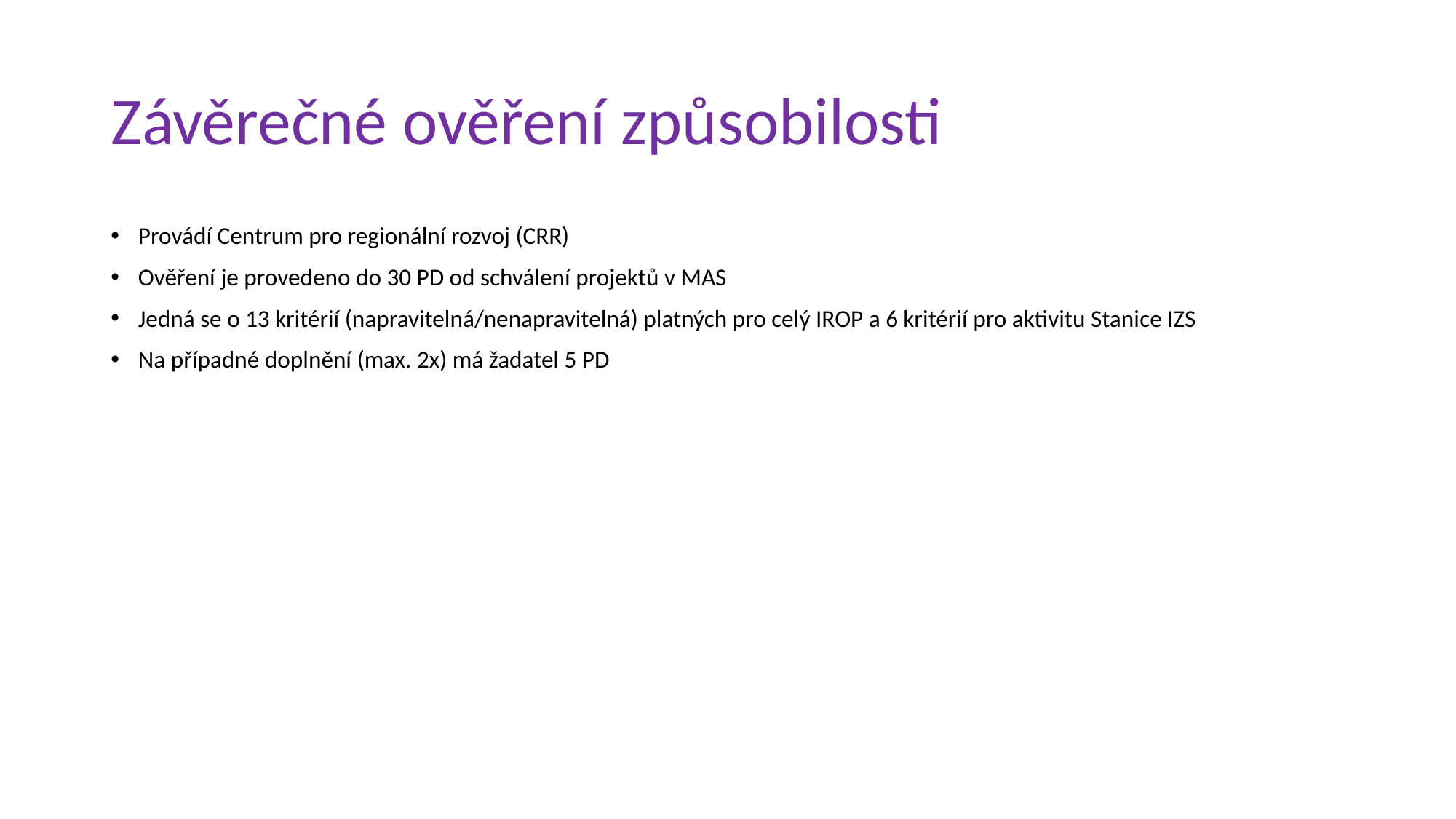

# Závěrečné ověření způsobilosti
Provádí Centrum pro regionální rozvoj (CRR)
Ověření je provedeno do 30 PD od schválení projektů v MAS
Jedná se o 13 kritérií (napravitelná/nenapravitelná) platných pro celý IROP a 6 kritérií pro aktivitu Stanice IZS
Na případné doplnění (max. 2x) má žadatel 5 PD